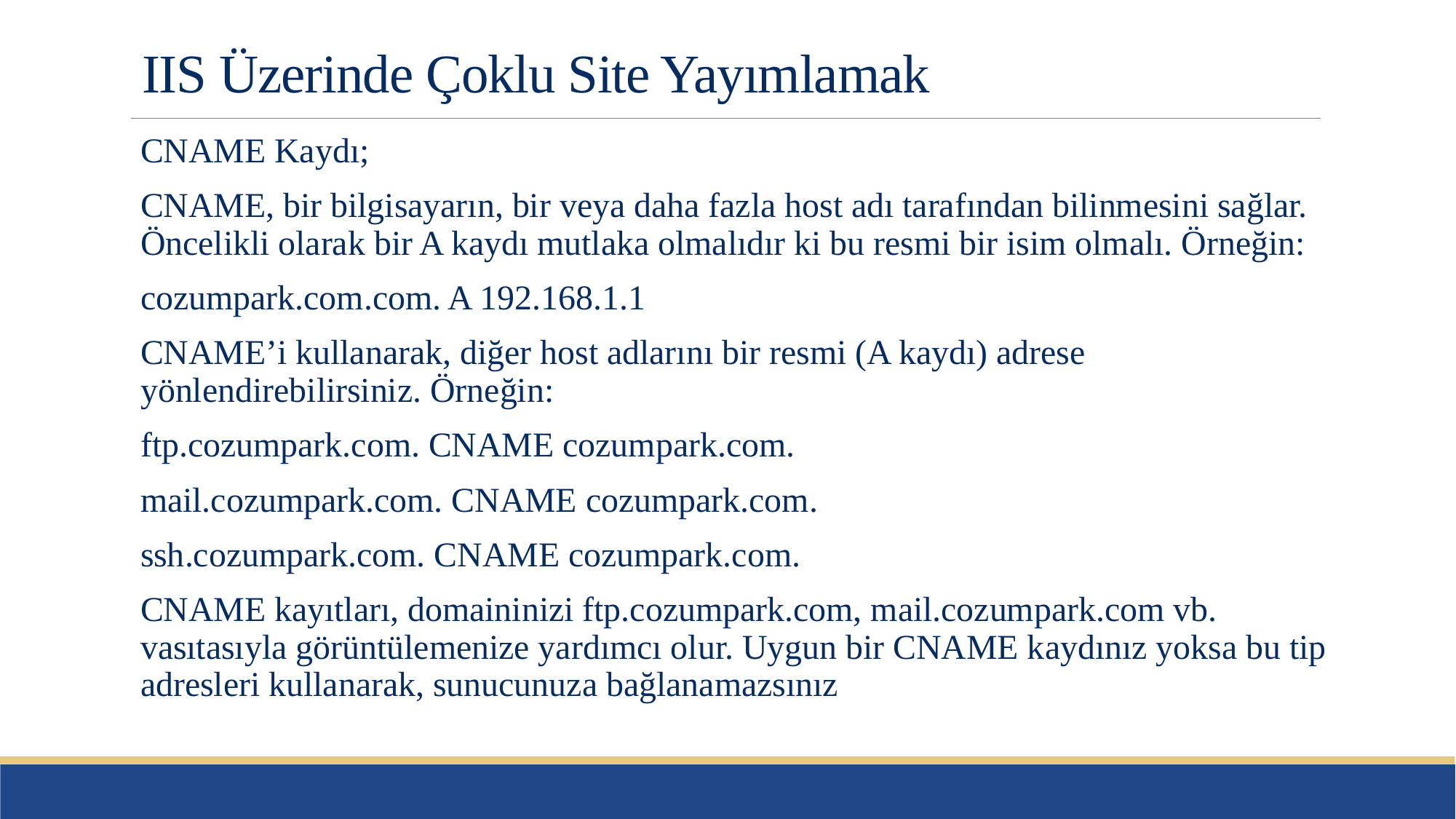

# IIS Üzerinde Çoklu Site Yayımlamak
CNAME Kaydı;
CNAME, bir bilgisayarın, bir veya daha fazla host adı tarafından bilinmesini sağlar. Öncelikli olarak bir A kaydı mutlaka olmalıdır ki bu resmi bir isim olmalı. Örneğin:
cozumpark.com.com. A 192.168.1.1
CNAME’i kullanarak, diğer host adlarını bir resmi (A kaydı) adrese yönlendirebilirsiniz. Örneğin:
ftp.cozumpark.com. CNAME cozumpark.com.
mail.cozumpark.com. CNAME cozumpark.com.
ssh.cozumpark.com. CNAME cozumpark.com.
CNAME kayıtları, domaininizi ftp.cozumpark.com, mail.cozumpark.com vb. vasıtasıyla görüntülemenize yardımcı olur. Uygun bir CNAME kaydınız yoksa bu tip adresleri kullanarak, sunucunuza bağlanamazsınız